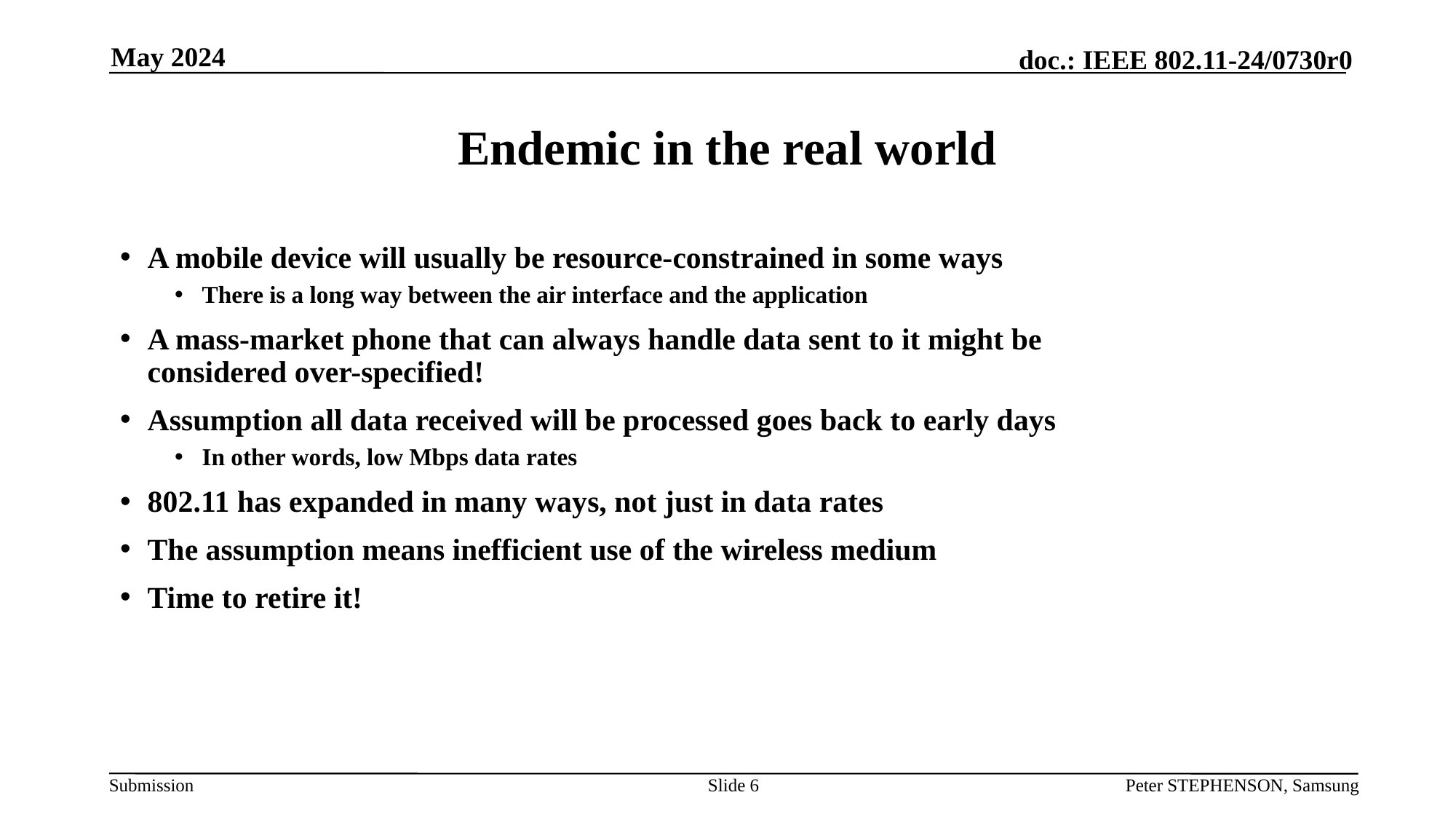

May 2024
# Endemic in the real world
A mobile device will usually be resource-constrained in some ways
There is a long way between the air interface and the application
A mass-market phone that can always handle data sent to it might be
considered over-specified!
Assumption all data received will be processed goes back to early days
In other words, low Mbps data rates
802.11 has expanded in many ways, not just in data rates
The assumption means inefficient use of the wireless medium
Time to retire it!
Slide 6
Peter STEPHENSON, Samsung